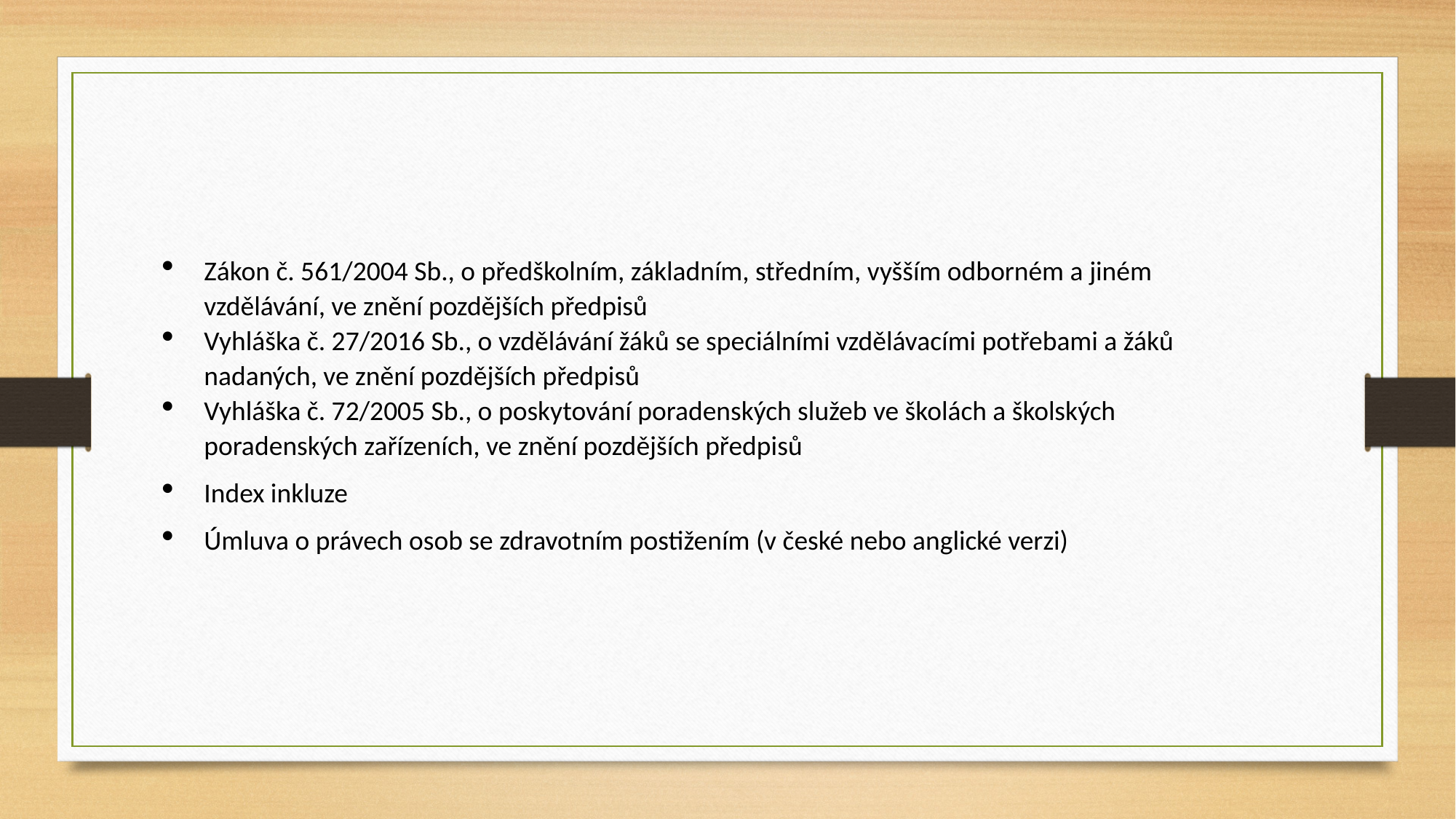

Zákon č. 561/2004 Sb., o předškolním, základním, středním, vyšším odborném a jiném vzdělávání, ve znění pozdějších předpisů
Vyhláška č. 27/2016 Sb., o vzdělávání žáků se speciálními vzdělávacími potřebami a žáků nadaných, ve znění pozdějších předpisů
Vyhláška č. 72/2005 Sb., o poskytování poradenských služeb ve školách a školských poradenských zařízeních, ve znění pozdějších předpisů
Index inkluze
Úmluva o právech osob se zdravotním postižením (v české nebo anglické verzi)